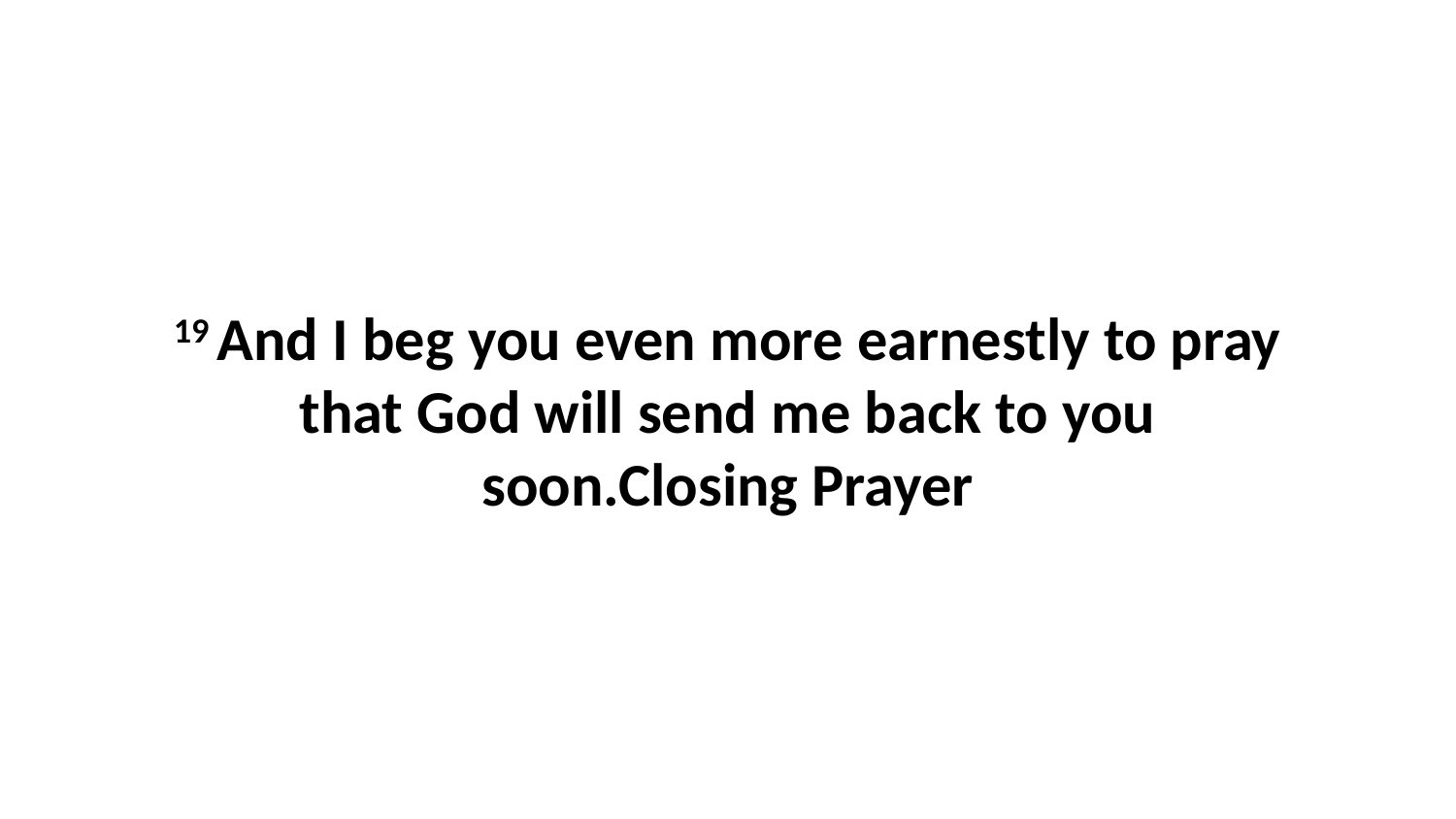

19 And I beg you even more earnestly to pray that God will send me back to you soon.Closing Prayer